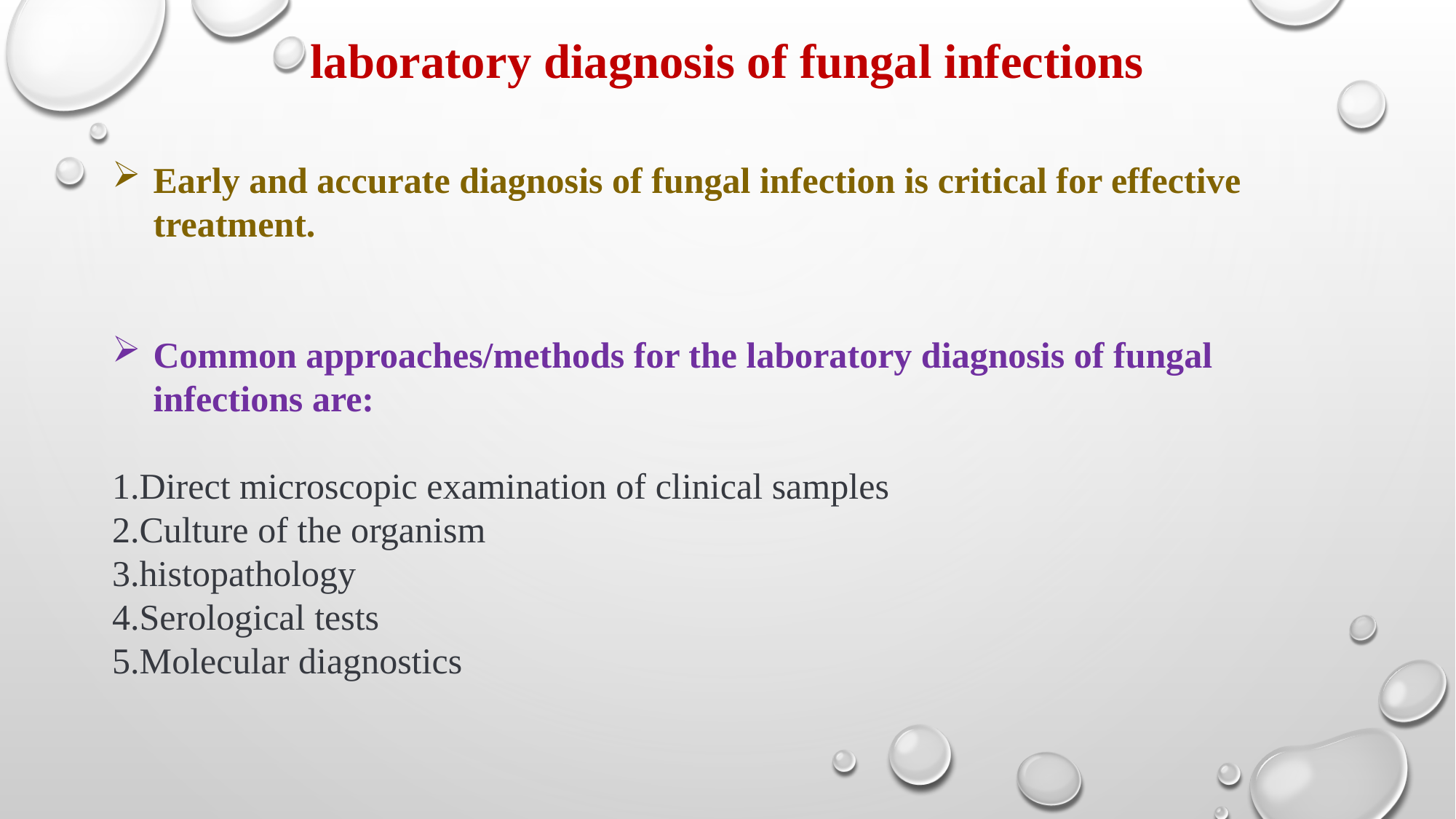

laboratory diagnosis of fungal infections
Early and accurate diagnosis of fungal infection is critical for effective treatment.

Common approaches/methods for the laboratory diagnosis of fungal infections are:

Direct microscopic examination of clinical samples
Culture of the organism
histopathology
Serological tests
Molecular diagnostics